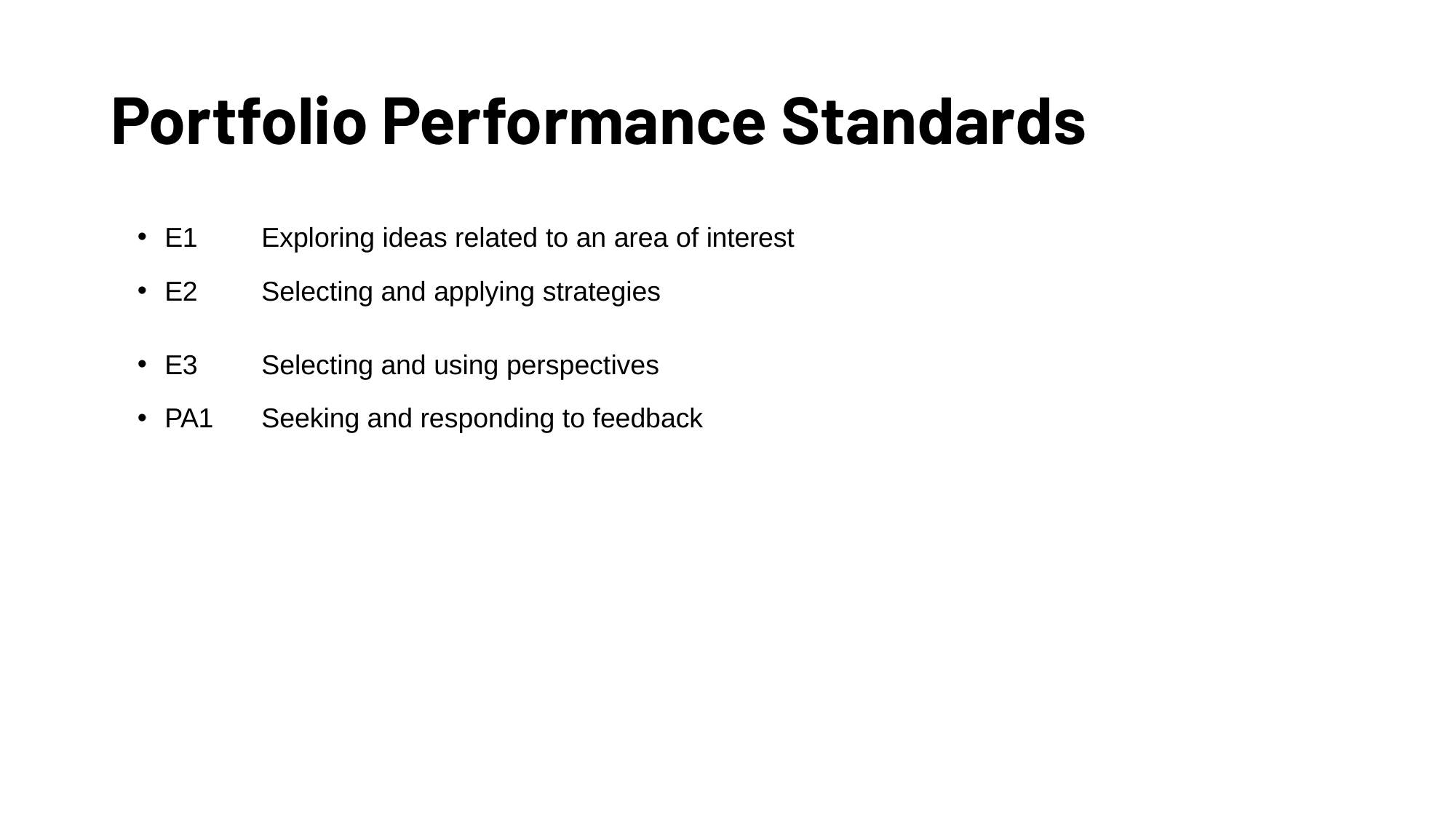

# Portfolio Performance Standards
E1	Exploring ideas related to an area of interest
E2	Selecting and applying strategies
E3	Selecting and using perspectives
PA1	Seeking and responding to feedback